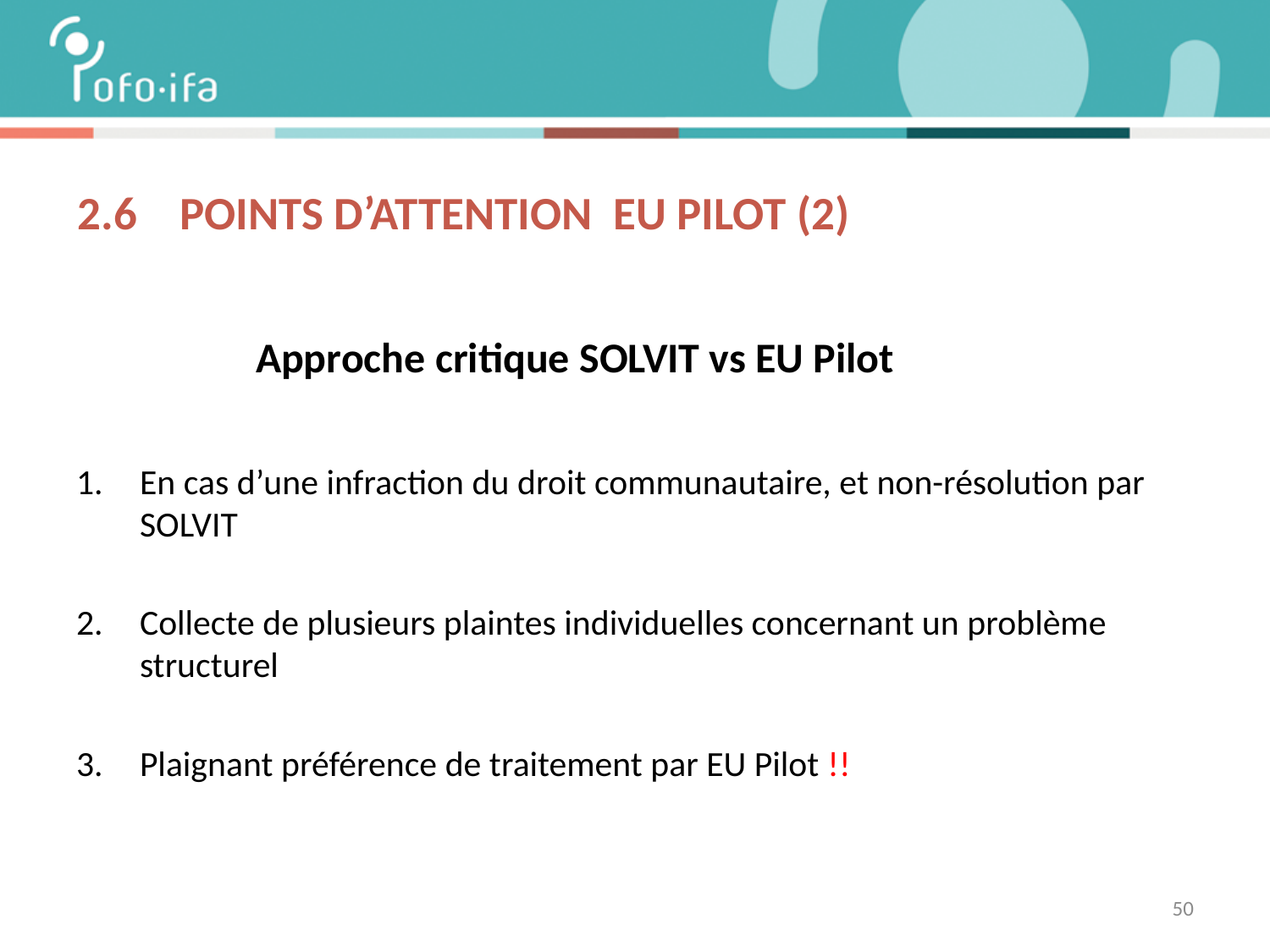

# 2.6    Points d’attention  EU PILOT (2)
                Approche critique SOLVIT vs EU Pilot

En cas d’une infraction du droit communautaire, et non-résolution par SOLVIT

Collecte de plusieurs plaintes individuelles concernant un problème structurel

Plaignant préférence de traitement par EU Pilot !!
50